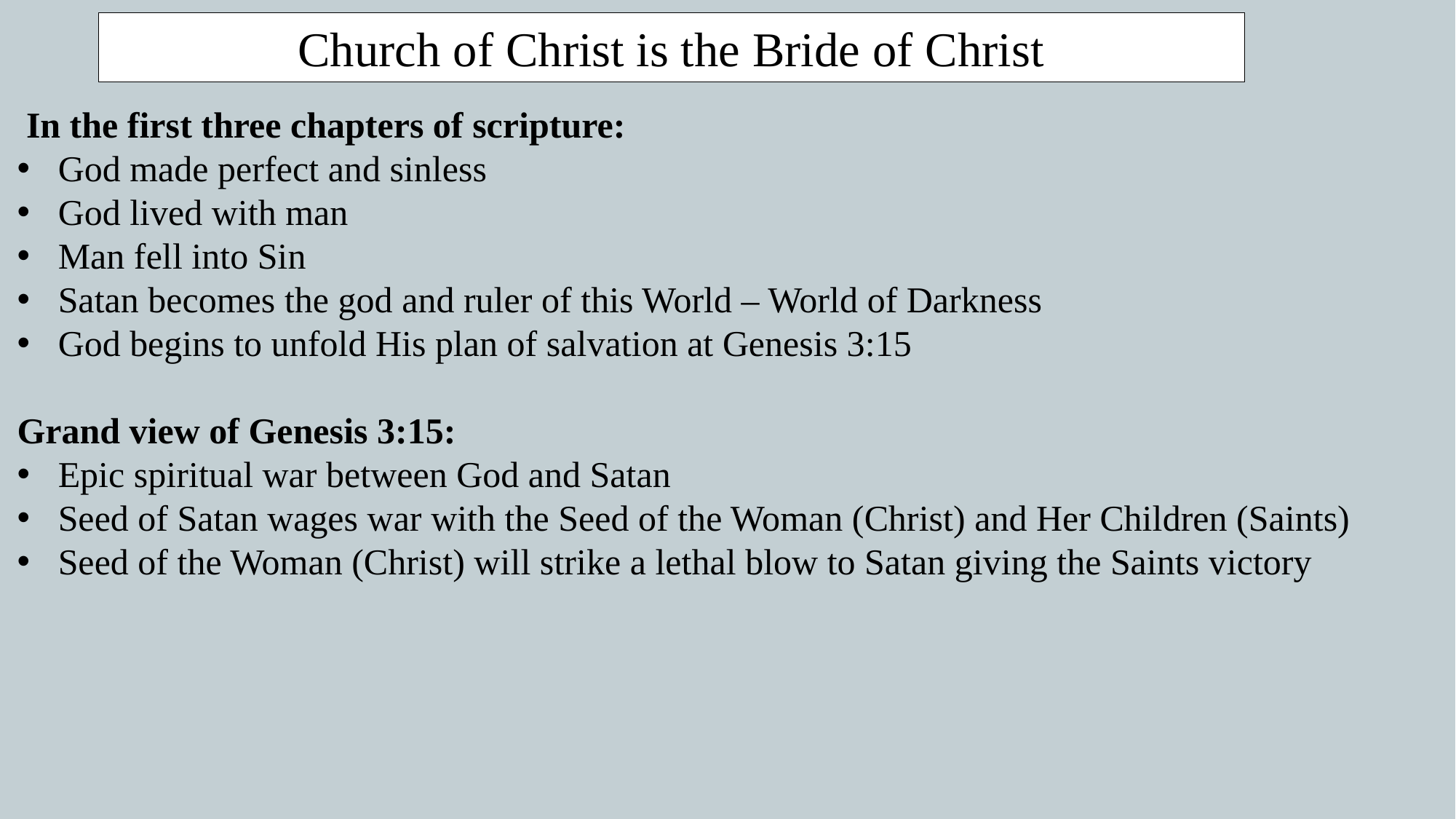

Church of Christ is the Bride of Christ
 In the first three chapters of scripture:
God made perfect and sinless
God lived with man
Man fell into Sin
Satan becomes the god and ruler of this World – World of Darkness
God begins to unfold His plan of salvation at Genesis 3:15

Grand view of Genesis 3:15:
Epic spiritual war between God and Satan
Seed of Satan wages war with the Seed of the Woman (Christ) and Her Children (Saints)
Seed of the Woman (Christ) will strike a lethal blow to Satan giving the Saints victory